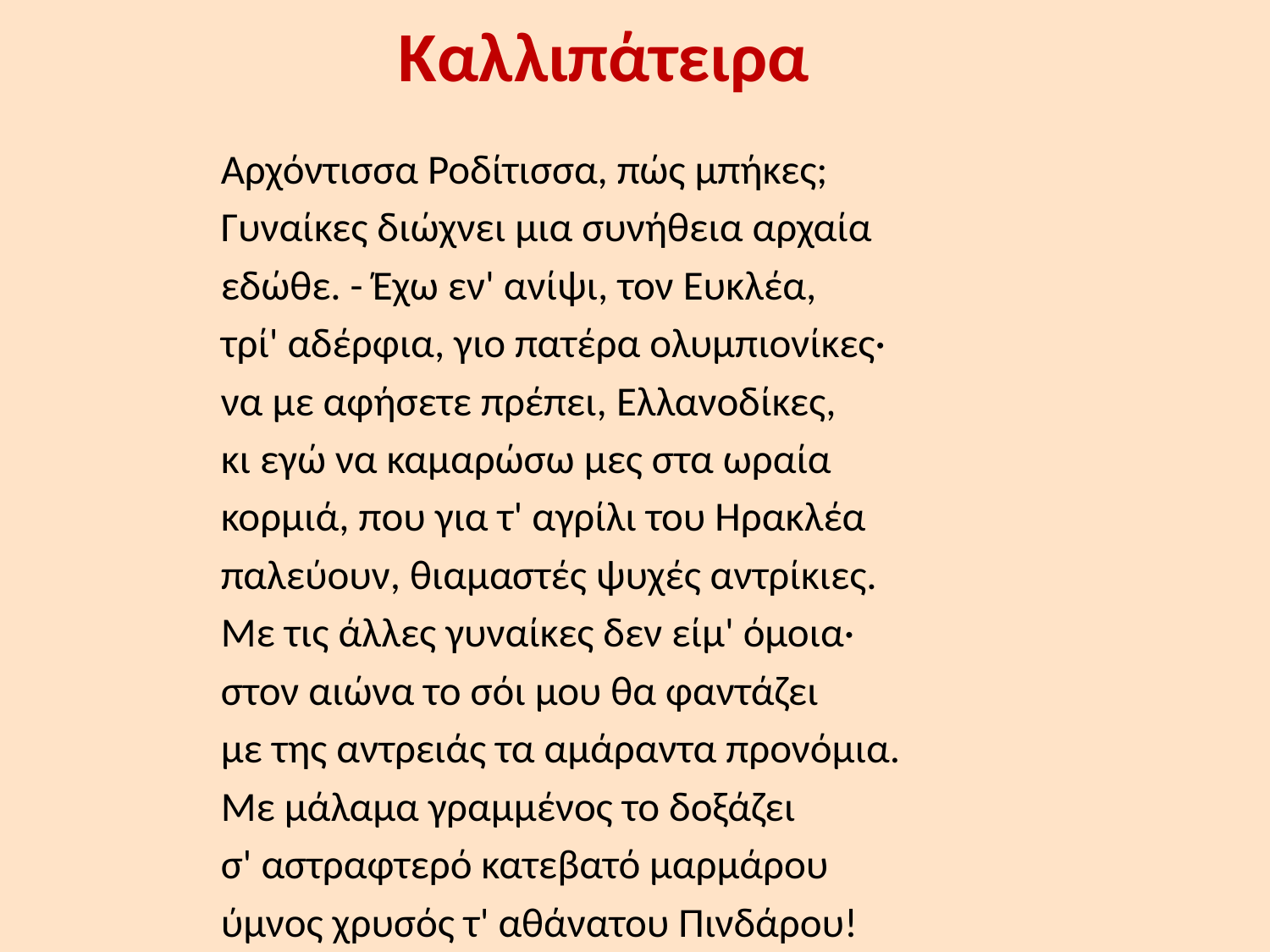

# Καλλιπάτειρα
Aρχόντισσα Ροδίτισσα, πώς μπήκες;
Γυναίκες διώχνει μια συνήθεια αρχαία
εδώθε. - Έχω εν' ανίψι, τον Ευκλέα,
τρί' αδέρφια, γιο πατέρα ολυμπιονίκες·
να με αφήσετε πρέπει, Ελλανοδίκες,
κι εγώ να καμαρώσω μες στα ωραία
κορμιά, που για τ' αγρίλι του Ηρακλέα
παλεύουν, θιαμαστές ψυχές αντρίκιες.
Με τις άλλες γυναίκες δεν είμ' όμοια·
στον αιώνα το σόι μου θα φαντάζει
με της αντρειάς τα αμάραντα προνόμια.
Με μάλαμα γραμμένος το δοξάζει
σ' αστραφτερό κατεβατό μαρμάρου
ύμνος χρυσός τ' αθάνατου Πινδάρου!